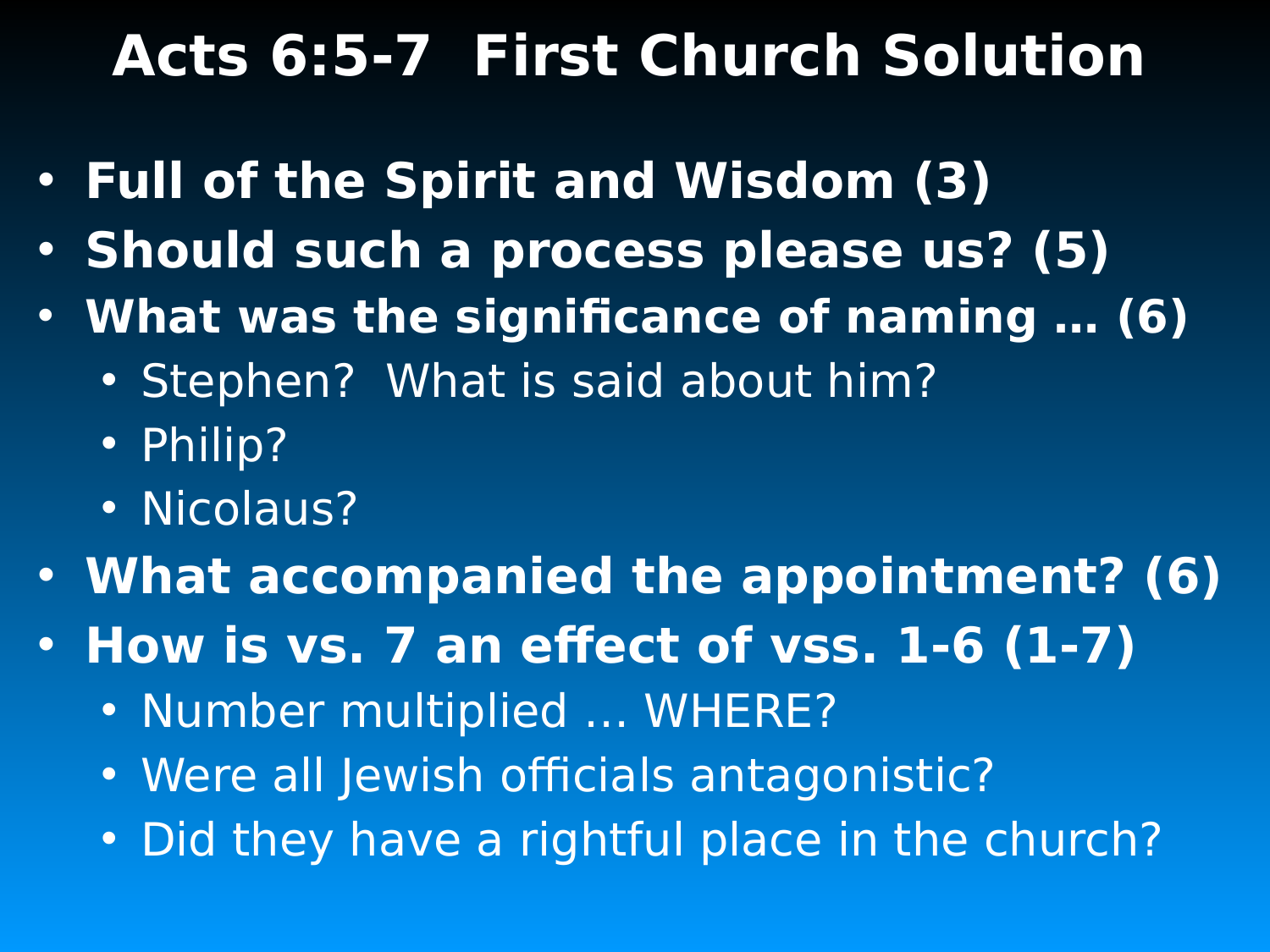

# Acts 6:5-7  First Church Solution
Full of the Spirit and Wisdom (3)
Should such a process please us? (5)
What was the significance of naming … (6)
Stephen?  What is said about him?
Philip?
Nicolaus?
What accompanied the appointment? (6)
How is vs. 7 an effect of vss. 1-6 (1-7)
Number multiplied … WHERE?
Were all Jewish officials antagonistic?
Did they have a rightful place in the church?